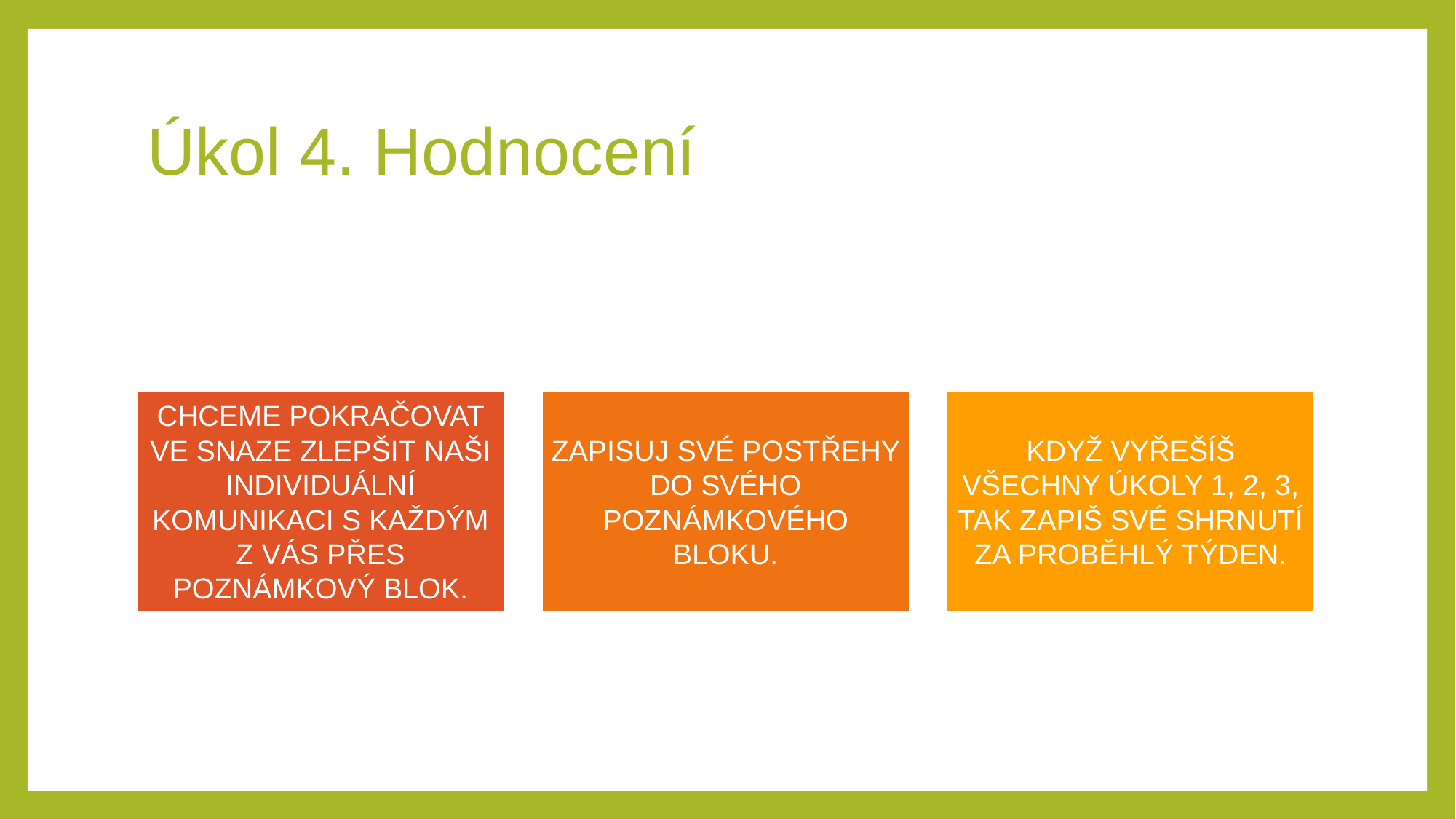

# Úkol 4. Hodnocení
Chceme pokračovat ve snaze zlepšit naši individuální komunikaci s každým z vás přes poznámkový blok.
Zapisuj své postřehy do svého poznámkového bloku.
Když vyřešíš všechny úkoly 1, 2, 3, tak zapiš své shrnutí za proběhlý týden.